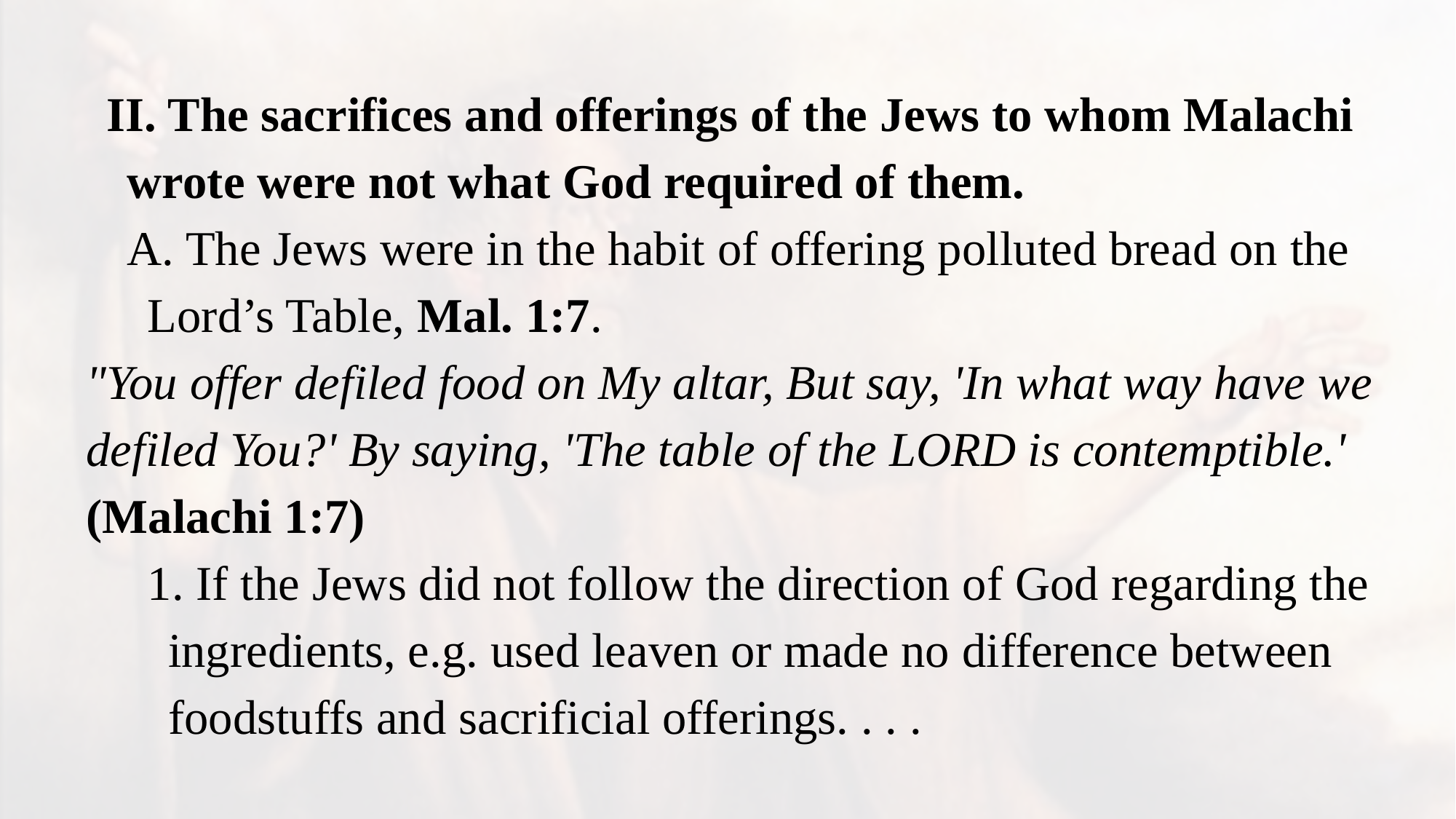

II. The sacrifices and offerings of the Jews to whom Malachi wrote were not what God required of them.
A. The Jews were in the habit of offering polluted bread on the Lord’s Table, Mal. 1:7.
"You offer defiled food on My altar, But say, 'In what way have we defiled You?' By saying, 'The table of the LORD is contemptible.'
(Malachi 1:7)
1. If the Jews did not follow the direction of God regarding the ingredients, e.g. used leaven or made no difference between foodstuffs and sacrificial offerings. . . .